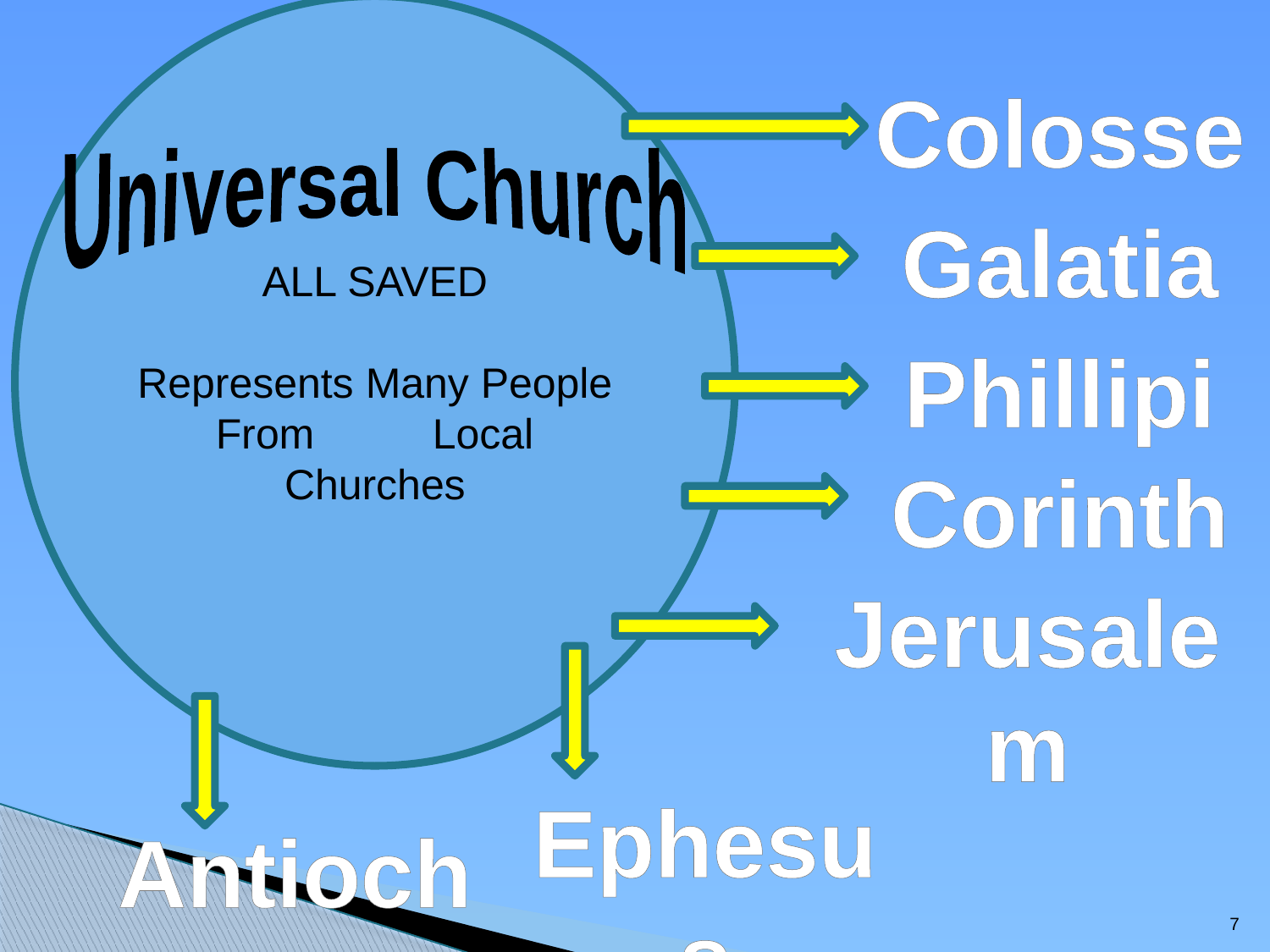

ALL SAVED

Represents Many People From          Local Churches
#
Colosse

Universal Church
Galatia

Phillipi

Corinth

Jerusalem

Ephesus
Antioch
7